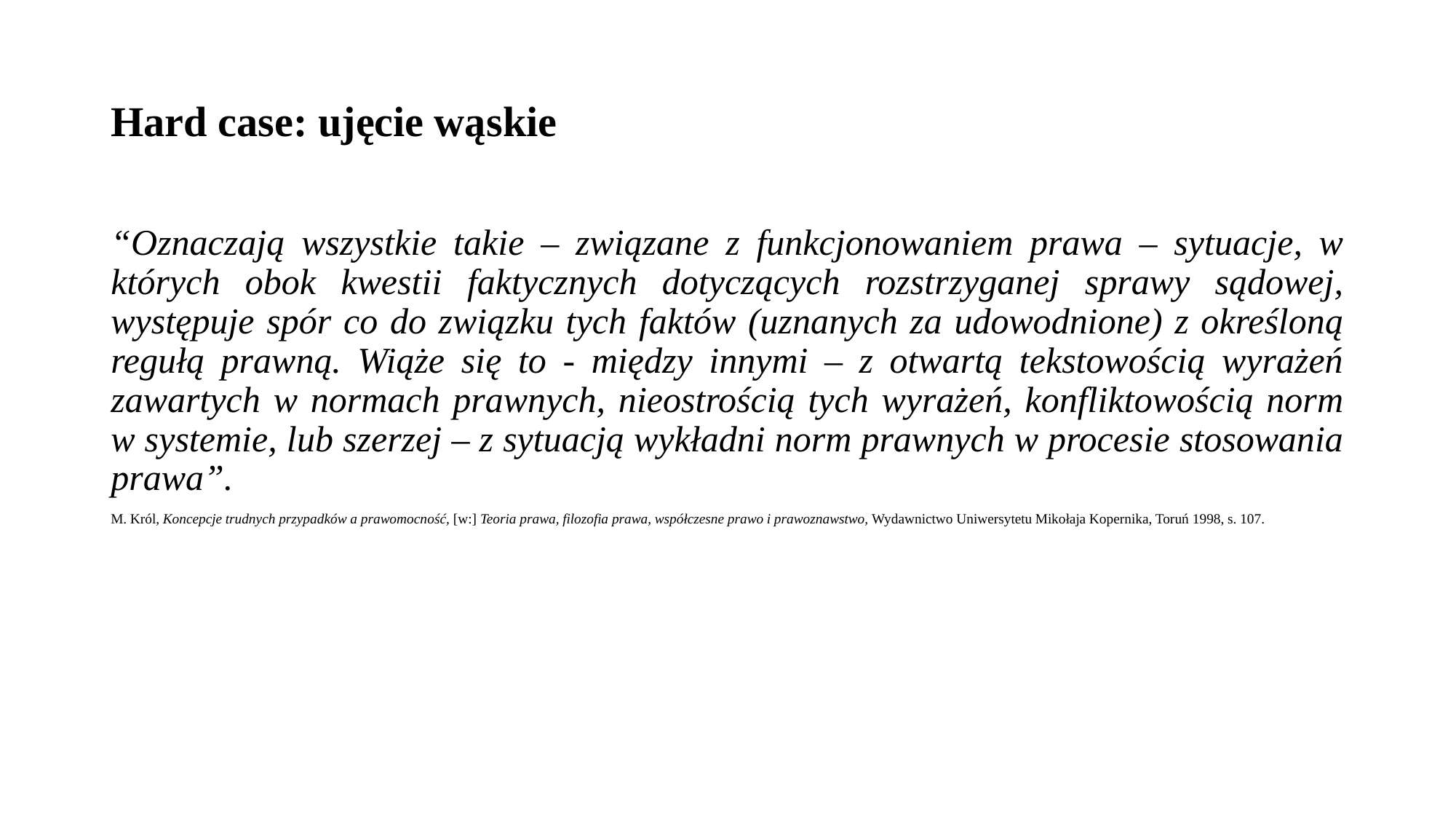

# Hard case: ujęcie wąskie
“Oznaczają wszystkie takie – związane z funkcjonowaniem prawa – sytuacje, w których obok kwestii faktycznych dotyczących rozstrzyganej sprawy sądowej, występuje spór co do związku tych faktów (uznanych za udowodnione) z określoną regułą prawną. Wiąże się to - między innymi – z otwartą tekstowością wyrażeń zawartych w normach prawnych, nieostrością tych wyrażeń, konfliktowością norm w systemie, lub szerzej – z sytuacją wykładni norm prawnych w procesie stosowania prawa”.
M. Król, Koncepcje trudnych przypadków a prawomocność, [w:] Teoria prawa, filozofia prawa, współczesne prawo i prawoznawstwo, Wydawnictwo Uniwersytetu Mikołaja Kopernika, Toruń 1998, s. 107.